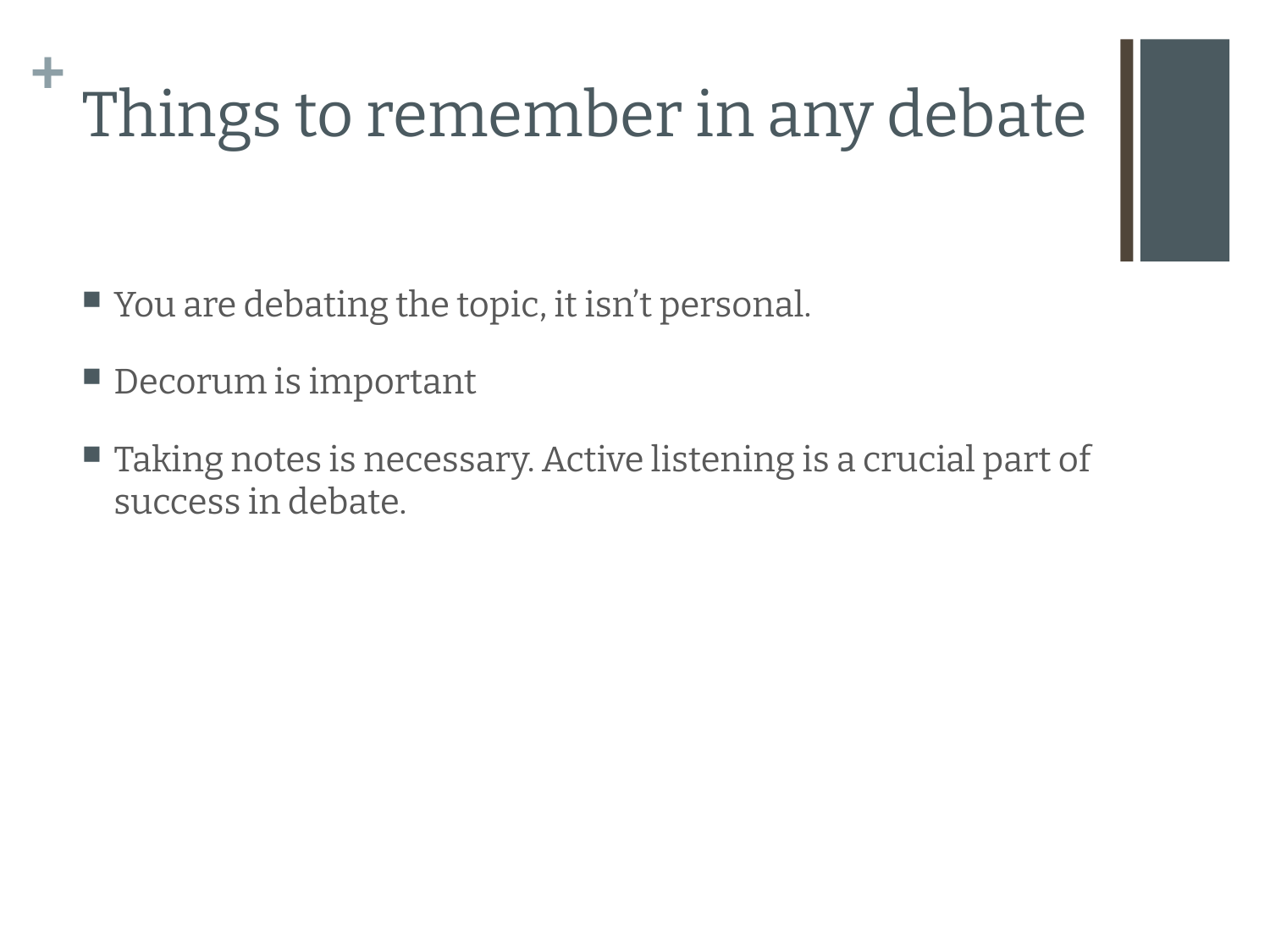

# Things to remember in any debate
You are debating the topic, it isn’t personal.
Decorum is important
Taking notes is necessary. Active listening is a crucial part of success in debate.